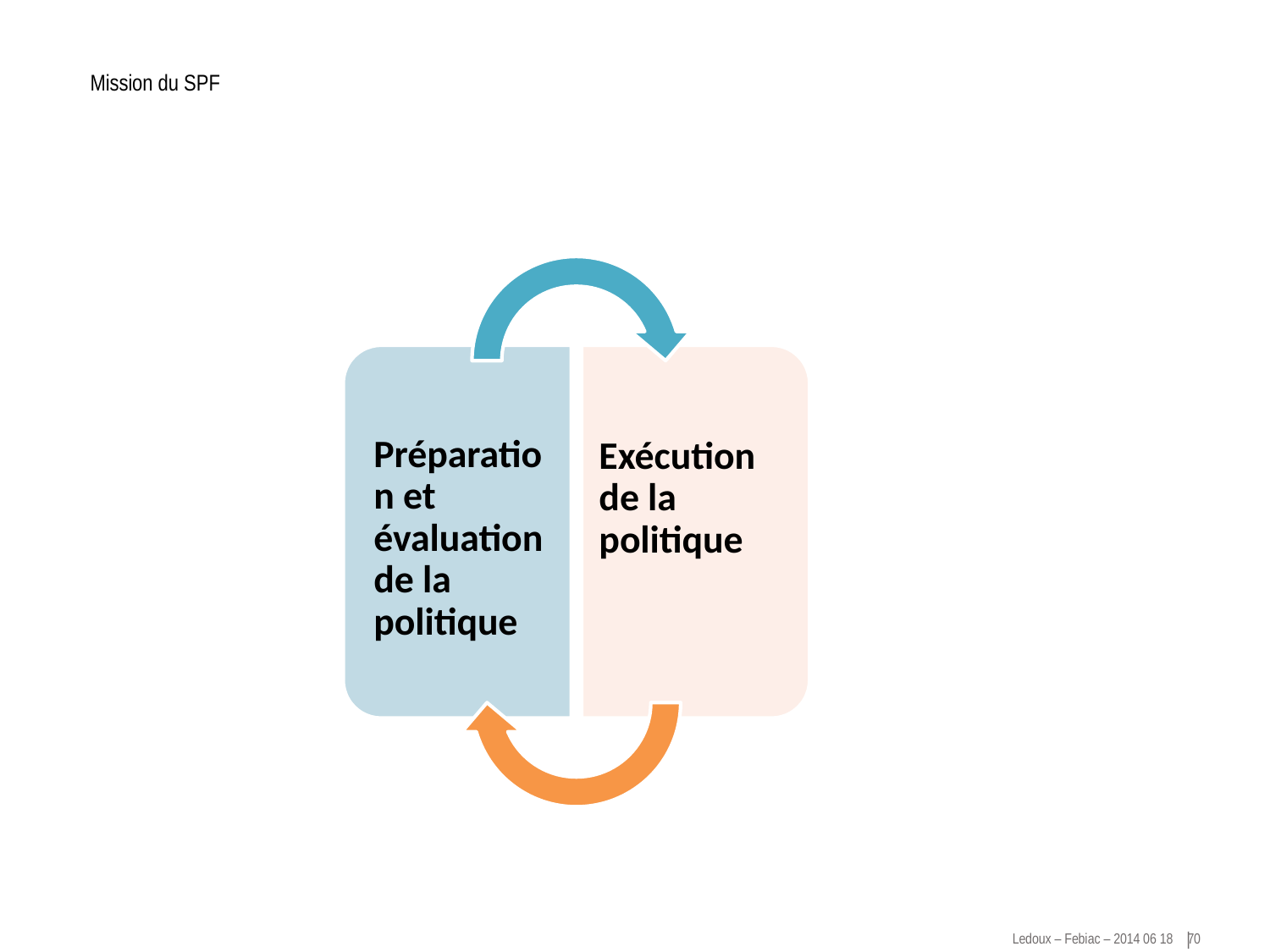

# Mission du SPF

Préparation et évaluation de la politique

Exécution de la politique